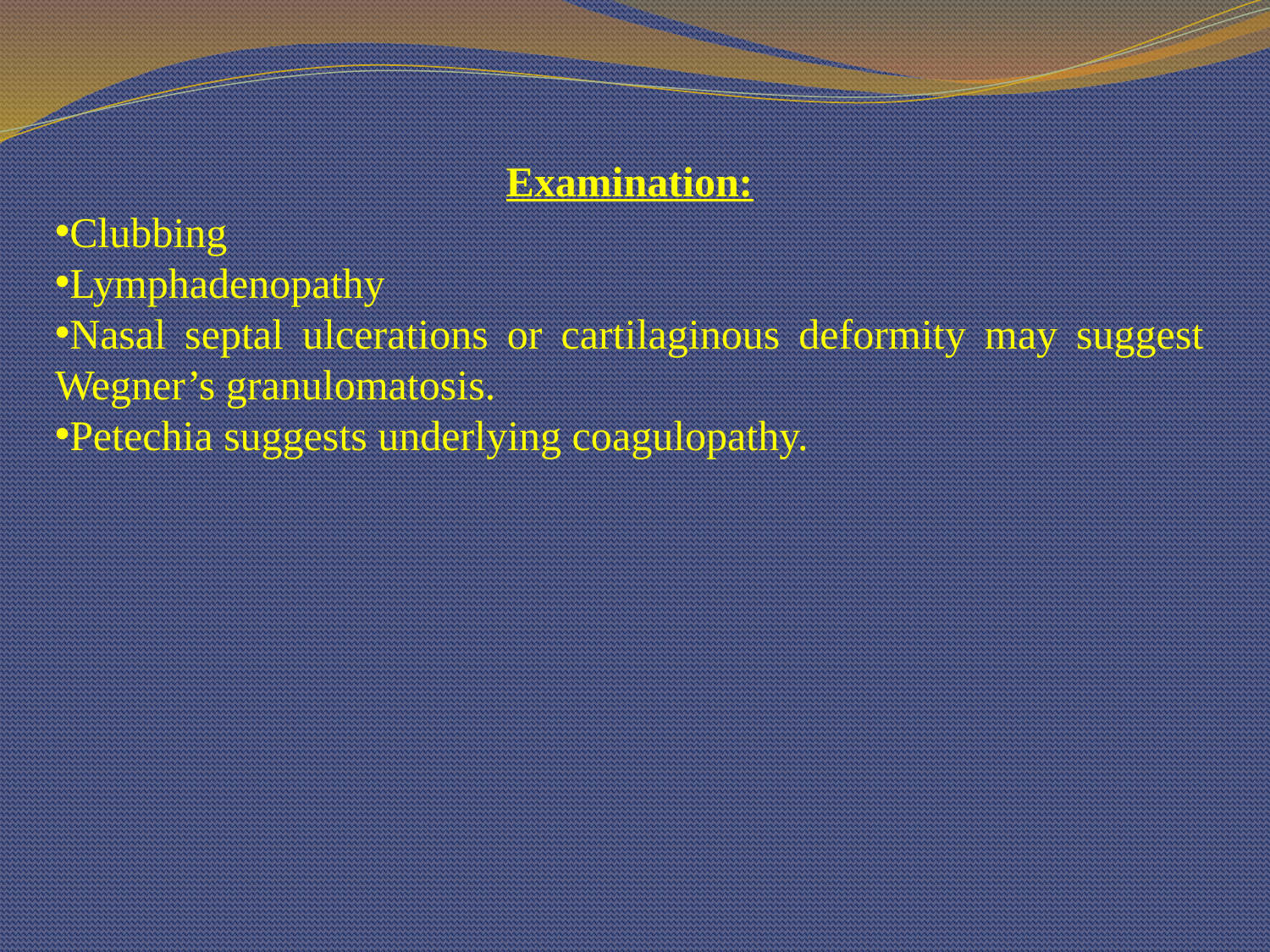

Examination:
Clubbing
Lymphadenopathy
Nasal septal ulcerations or cartilaginous deformity may suggest Wegner’s granulomatosis.
Petechia suggests underlying coagulopathy.